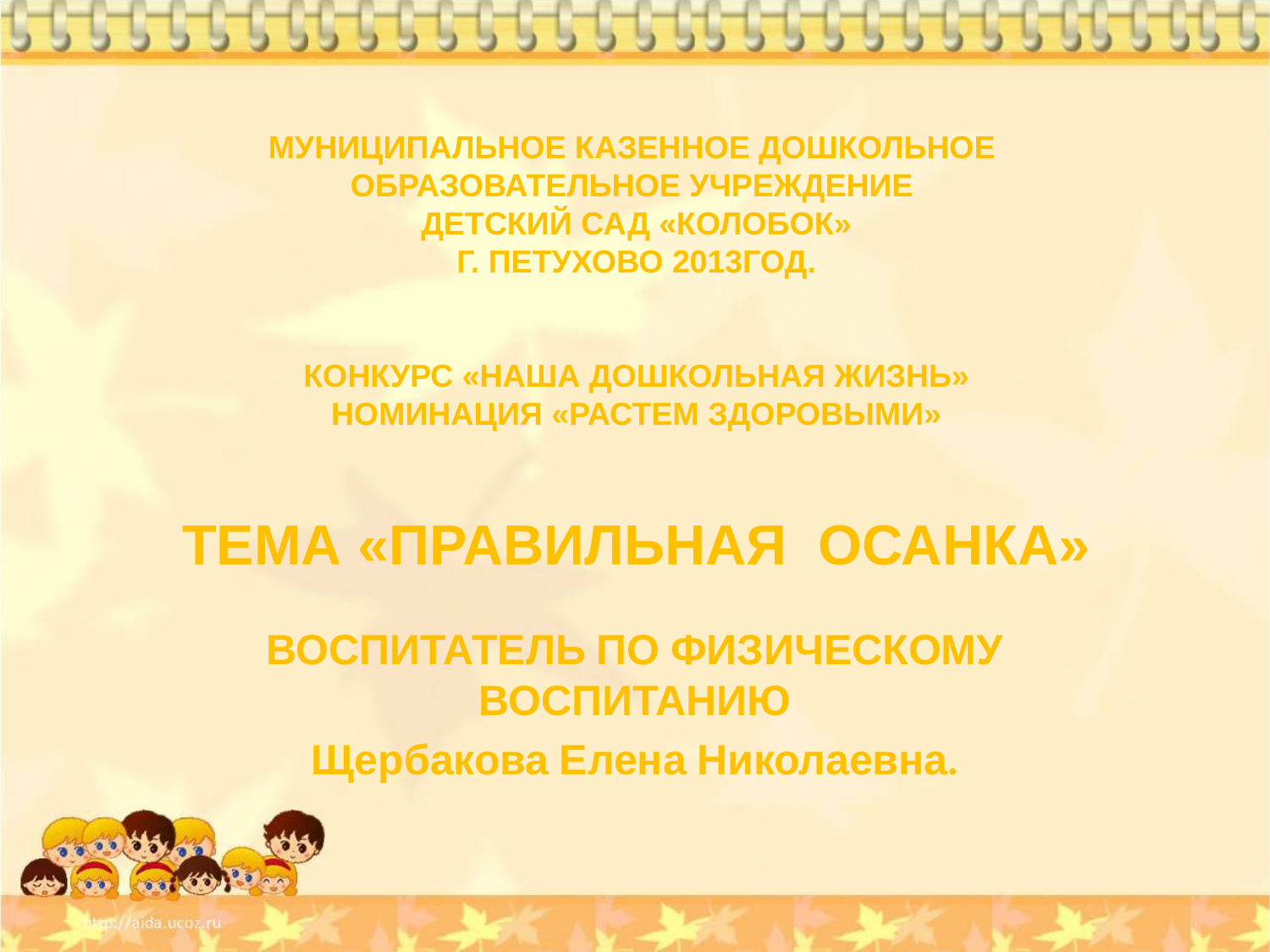

# Муниципальное казенное дошкольное образовательное учреждение Детский сад «Колобок» Г. ПЕТУХОВО 2013год. Конкурс «наша дошкольная жизнь» Номинация «Растем здоровыми» ТЕМА «правильная  ОСАНКА»
ВОСПИТАТЕЛЬ ПО ФИЗИЧЕСКОМУ ВОСПИТАНИЮ
Щербакова Елена Николаевна.